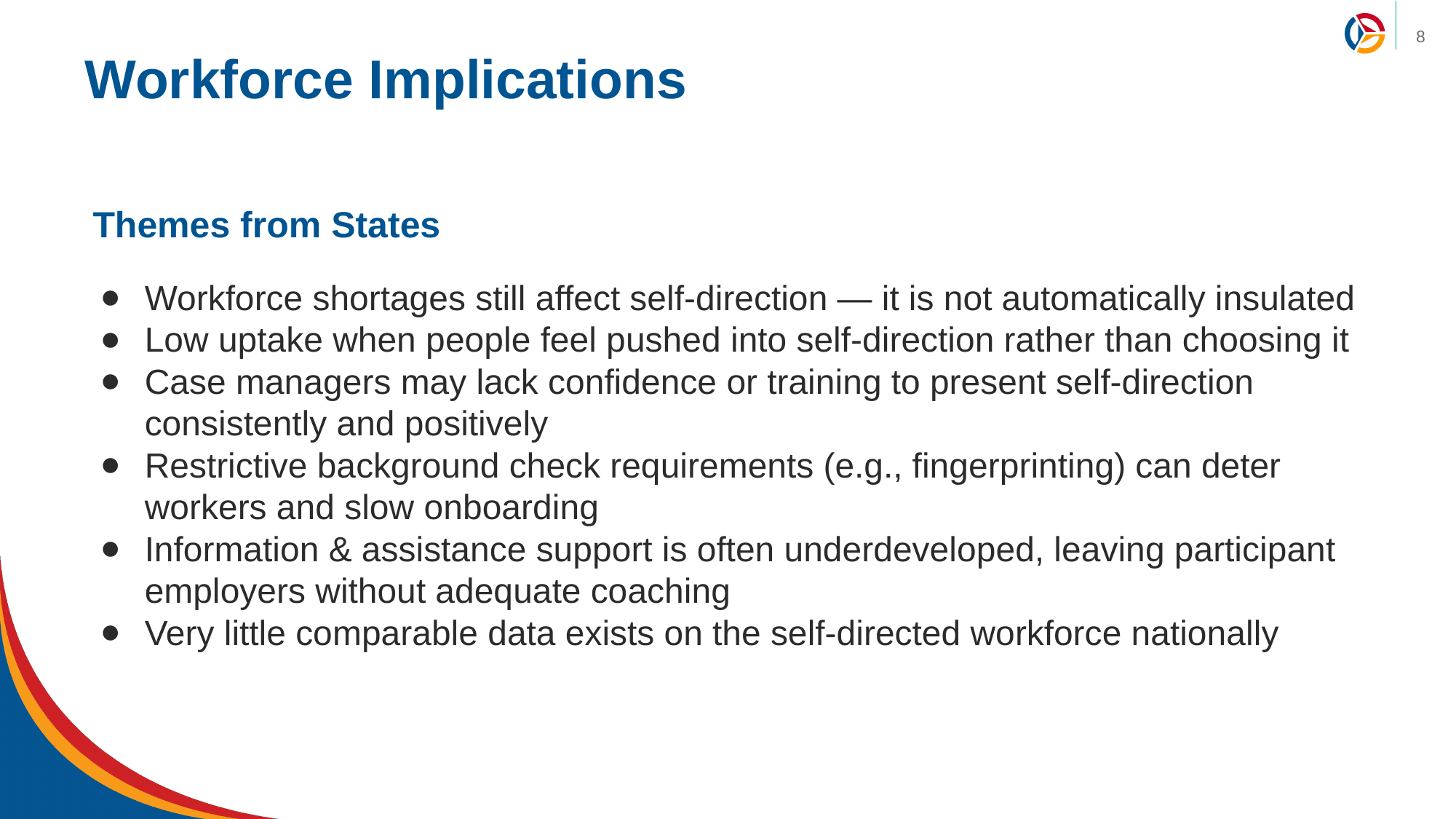

# Workforce Implications
Themes from States
Workforce shortages still affect self-direction — it is not automatically insulated
Low uptake when people feel pushed into self-direction rather than choosing it
Case managers may lack confidence or training to present self-direction consistently and positively
Restrictive background check requirements (e.g., fingerprinting) can deter workers and slow onboarding
Information & assistance support is often underdeveloped, leaving participant employers without adequate coaching
Very little comparable data exists on the self-directed workforce nationally